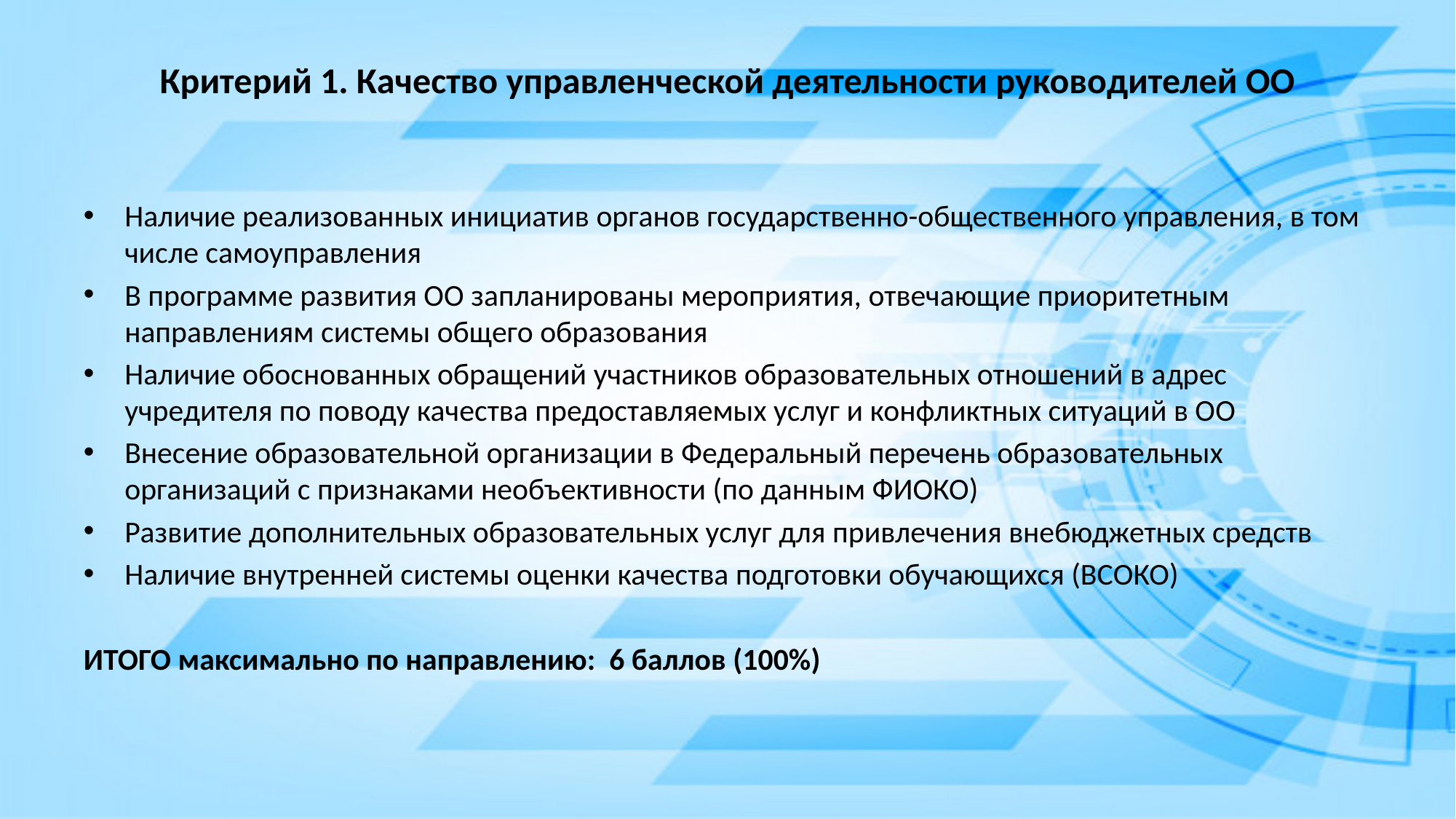

# Критерий 1. Качество управленческой деятельности руководителей ОО
Наличие реализованных инициатив органов государственно-общественного управления, в том числе самоуправления
В программе развития ОО запланированы мероприятия, отвечающие приоритетным направлениям системы общего образования
Наличие обоснованных обращений участников образовательных отношений в адрес учредителя по поводу качества предоставляемых услуг и конфликтных ситуаций в ОО
Внесение образовательной организации в Федеральный перечень образовательных организаций с признаками необъективности (по данным ФИОКО)
Развитие дополнительных образовательных услуг для привлечения внебюджетных средств
Наличие внутренней системы оценки качества подготовки обучающихся (ВСОКО)

ИТОГО максимально по направлению:  6 баллов (100%)